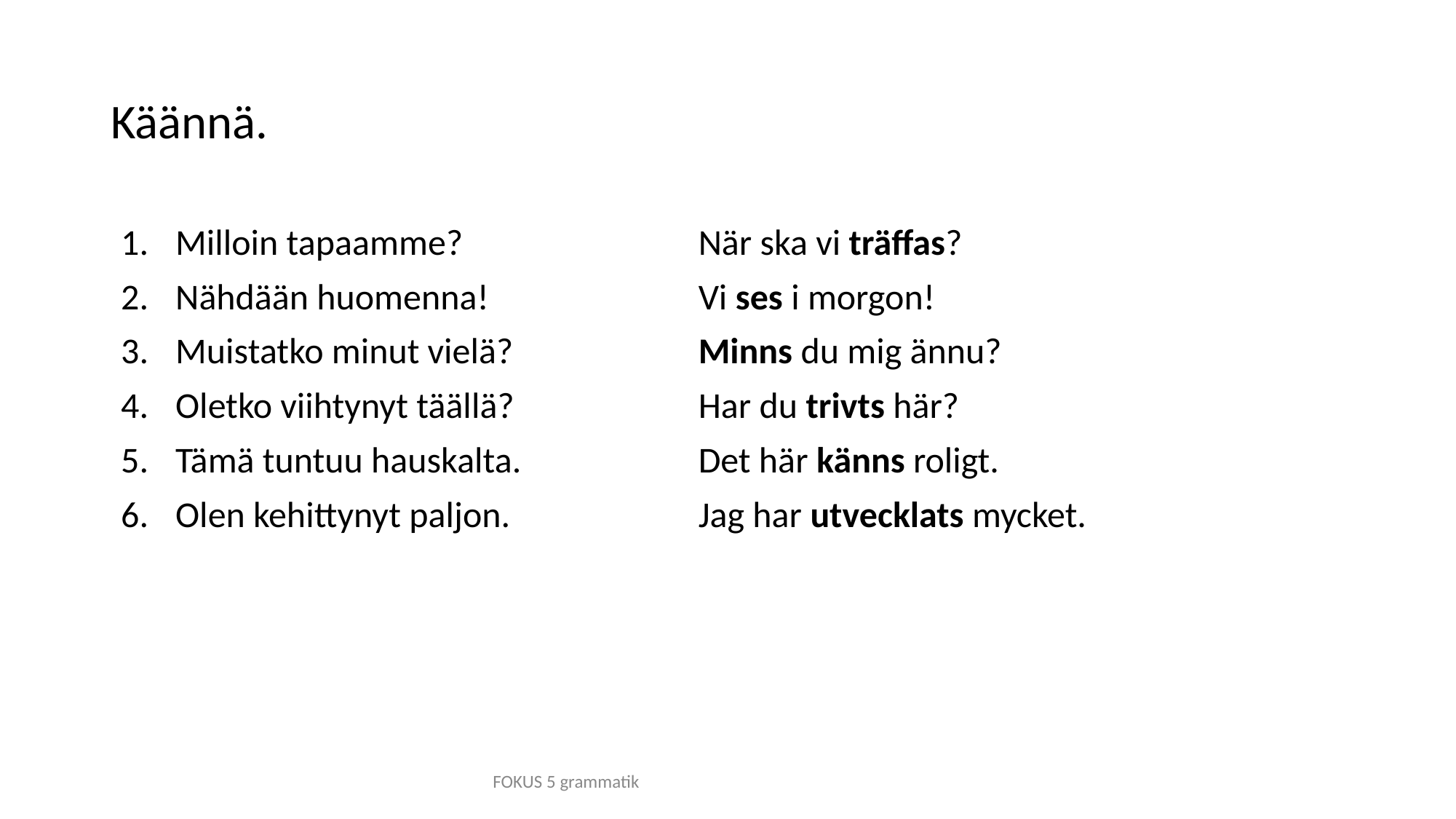

# Käännä.
Milloin tapaamme?
Nähdään huomenna!
Muistatko minut vielä?
Oletko viihtynyt täällä?
Tämä tuntuu hauskalta.
Olen kehittynyt paljon.

När ska vi träffas?
Vi ses i morgon!
Minns du mig ännu?
Har du trivts här?
Det här känns roligt.
Jag har utvecklats mycket.
FOKUS 5 grammatik